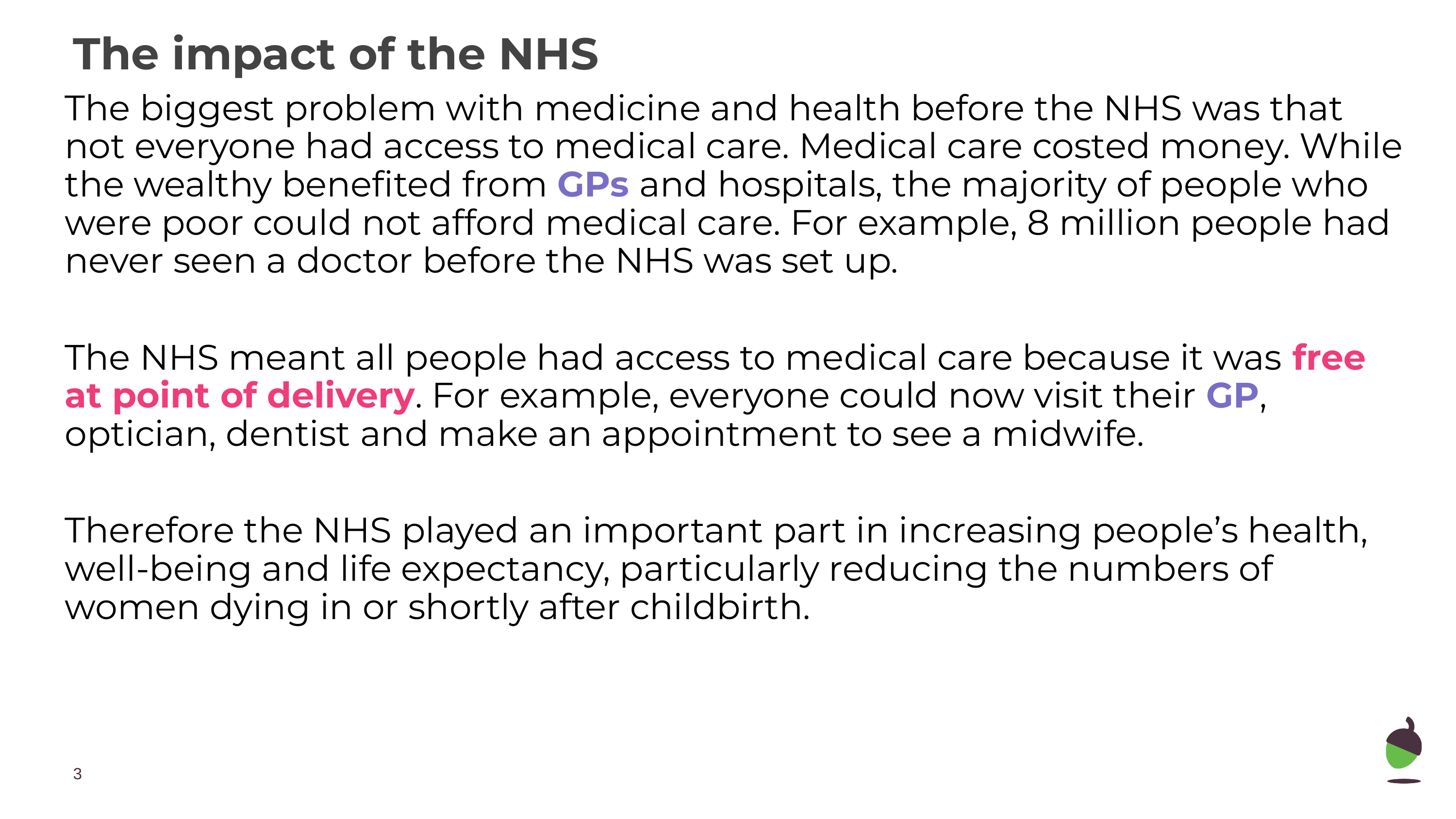

# The impact of the NHS

The biggest problem with medicine and health before the NHS was that not everyone had access to medical care. Medical care costed money. While the wealthy benefited from GPs and hospitals, the majority of people who were poor could not afford medical care. For example, 8 million people had never seen a doctor before the NHS was set up.

The NHS meant all people had access to medical care because it was free at point of delivery. For example, everyone could now visit their GP, optician, dentist and make an appointment to see a midwife.

Therefore the NHS played an important part in increasing people’s health, well-being and life expectancy, particularly reducing the numbers of women dying in or shortly after childbirth.

3